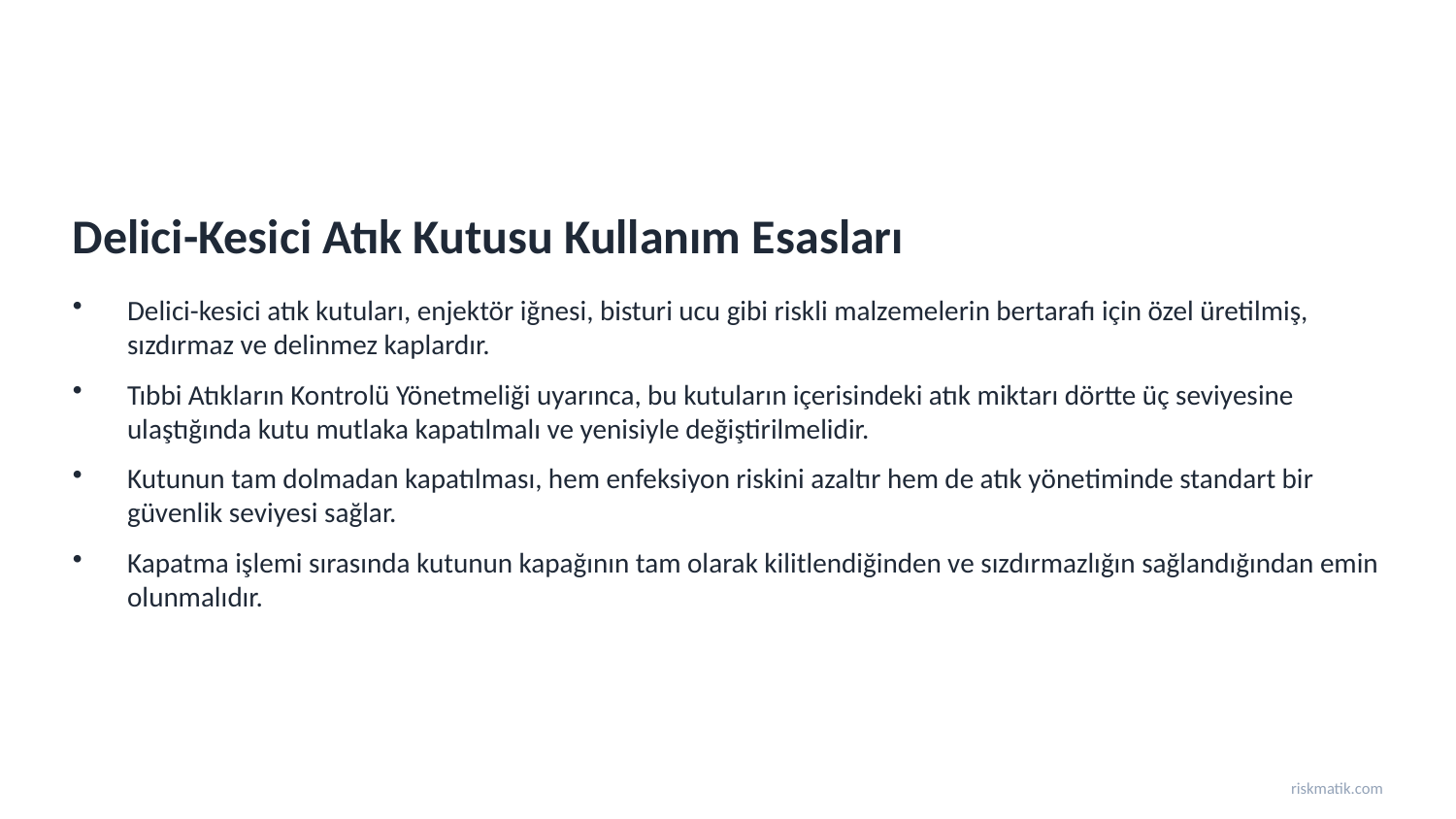

Delici-Kesici Atık Kutusu Kullanım Esasları
Delici-kesici atık kutuları, enjektör iğnesi, bisturi ucu gibi riskli malzemelerin bertarafı için özel üretilmiş, sızdırmaz ve delinmez kaplardır.
Tıbbi Atıkların Kontrolü Yönetmeliği uyarınca, bu kutuların içerisindeki atık miktarı dörtte üç seviyesine ulaştığında kutu mutlaka kapatılmalı ve yenisiyle değiştirilmelidir.
Kutunun tam dolmadan kapatılması, hem enfeksiyon riskini azaltır hem de atık yönetiminde standart bir güvenlik seviyesi sağlar.
Kapatma işlemi sırasında kutunun kapağının tam olarak kilitlendiğinden ve sızdırmazlığın sağlandığından emin olunmalıdır.
riskmatik.com